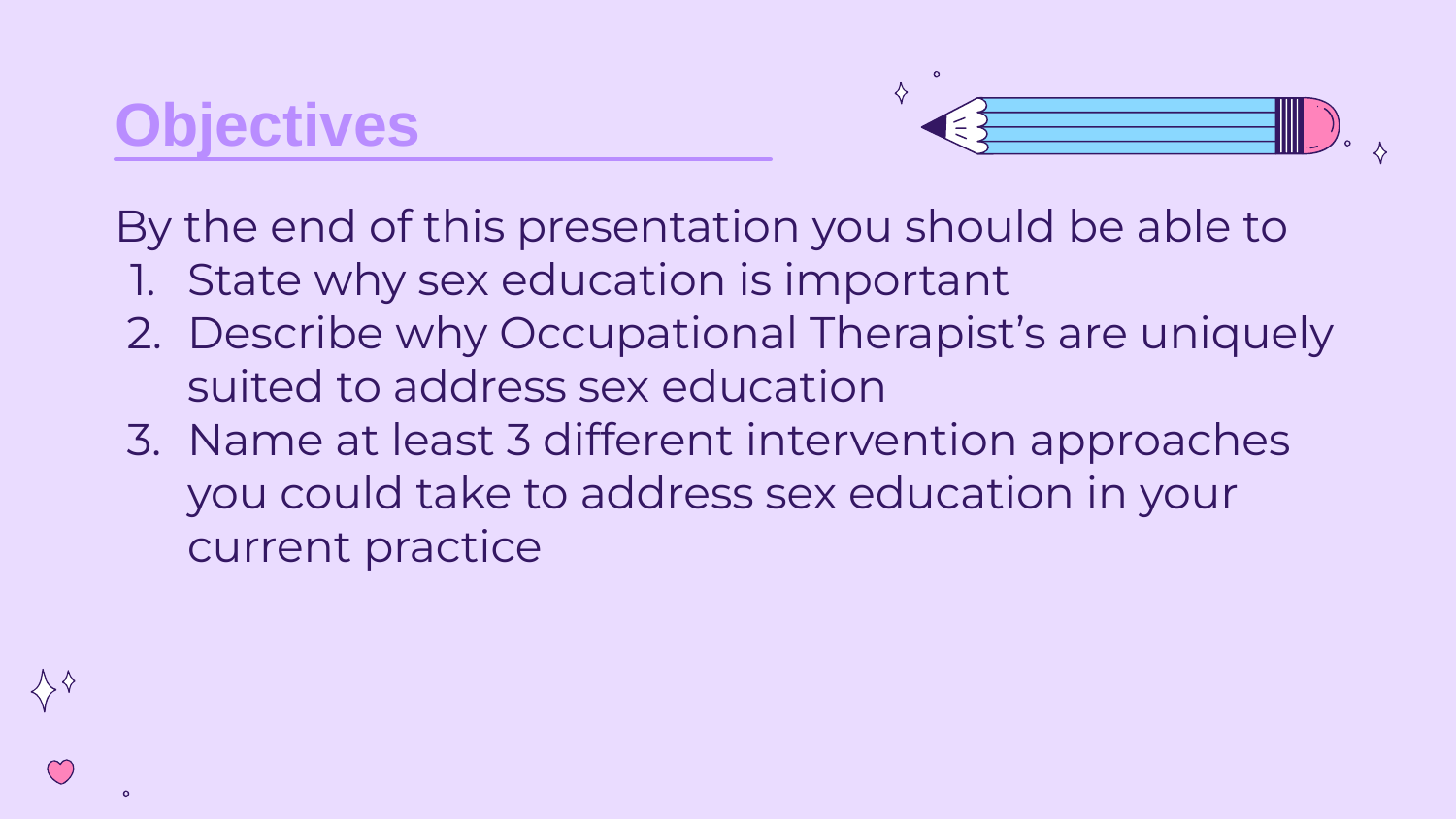

# Objectives

By the end of this presentation you should be able to
State why sex education is important
Describe why Occupational Therapist’s are uniquely suited to address sex education
Name at least 3 different intervention approaches you could take to address sex education in your current practice